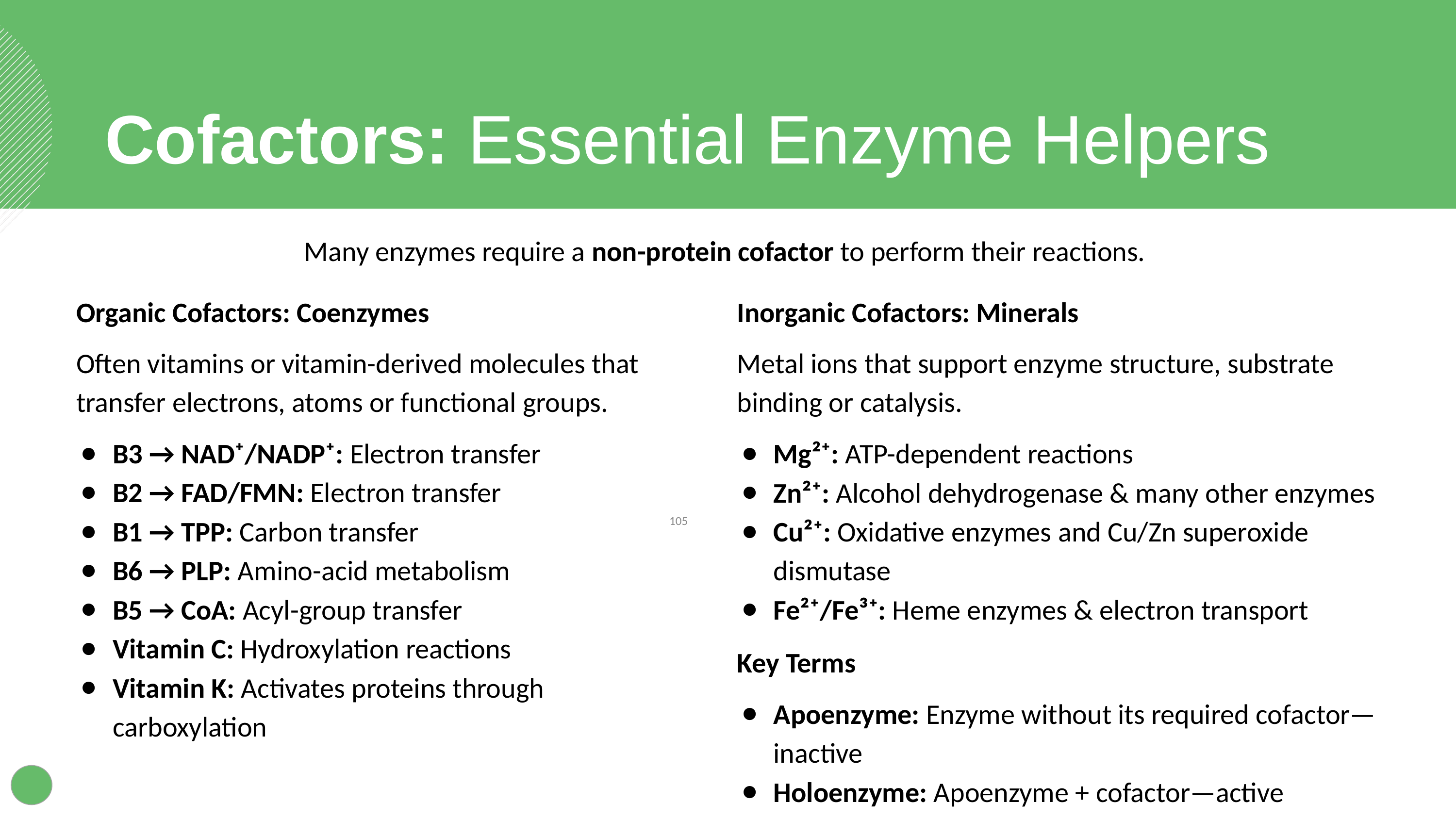

Cofactors: Essential Enzyme Helpers
Many enzymes require a non-protein cofactor to perform their reactions.
Organic Cofactors: Coenzymes
Often vitamins or vitamin-derived molecules that transfer electrons, atoms or functional groups.
B3 → NAD⁺/NADP⁺: Electron transfer
B2 → FAD/FMN: Electron transfer
B1 → TPP: Carbon transfer
B6 → PLP: Amino-acid metabolism
B5 → CoA: Acyl-group transfer
Vitamin C: Hydroxylation reactions
Vitamin K: Activates proteins through carboxylation
Inorganic Cofactors: Minerals
Metal ions that support enzyme structure, substrate binding or catalysis.
Mg²⁺: ATP-dependent reactions
Zn²⁺: Alcohol dehydrogenase & many other enzymes
Cu²⁺: Oxidative enzymes and Cu/Zn superoxide dismutase
Fe²⁺/Fe³⁺: Heme enzymes & electron transport
Key Terms
Apoenzyme: Enzyme without its required cofactor—inactive
Holoenzyme: Apoenzyme + cofactor—active
105